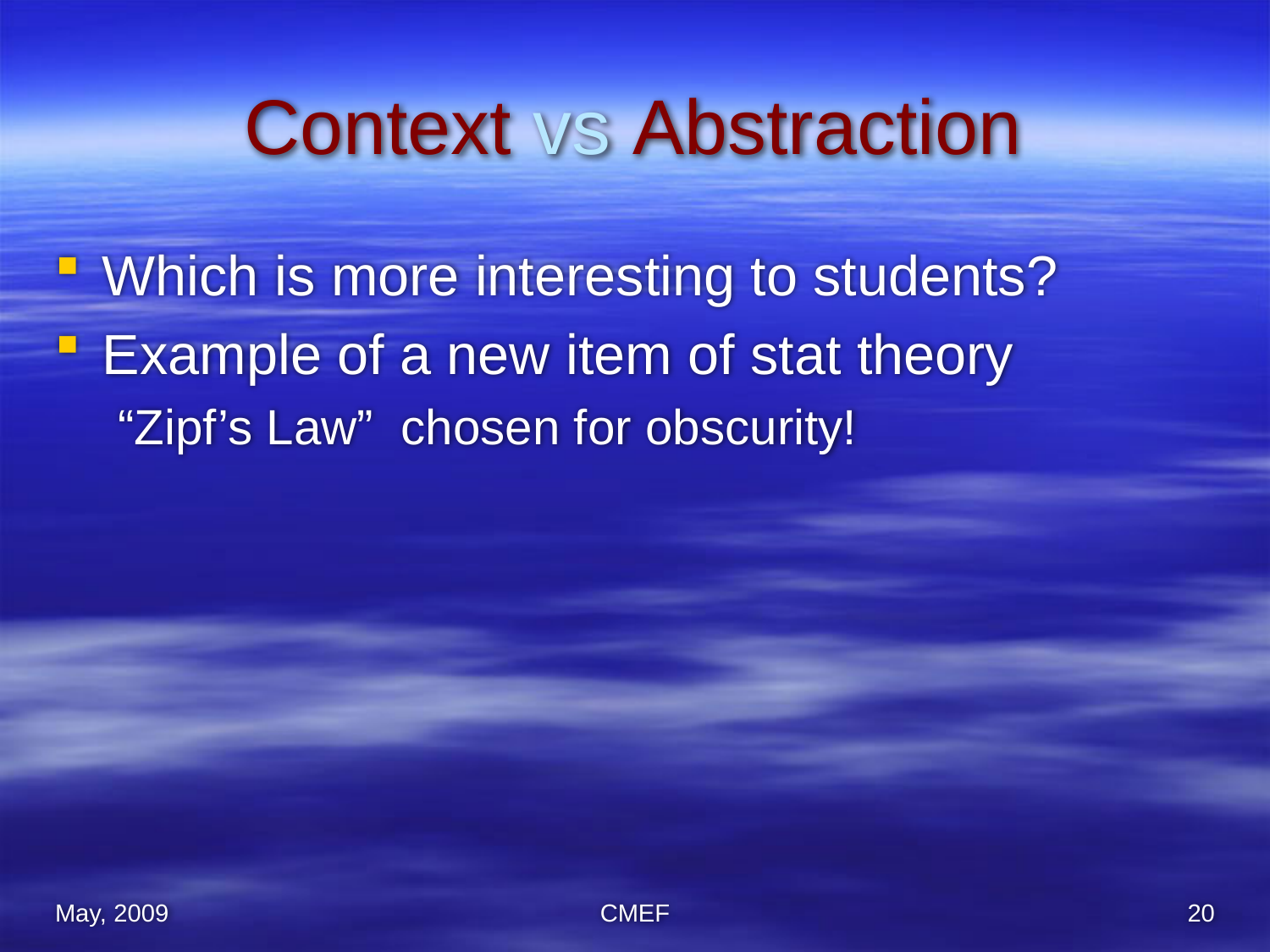

# Context vs Abstraction
Which is more interesting to students?
Example of a new item of stat theory
“Zipf’s Law”  chosen for obscurity!

May, 2009
CMEF
20